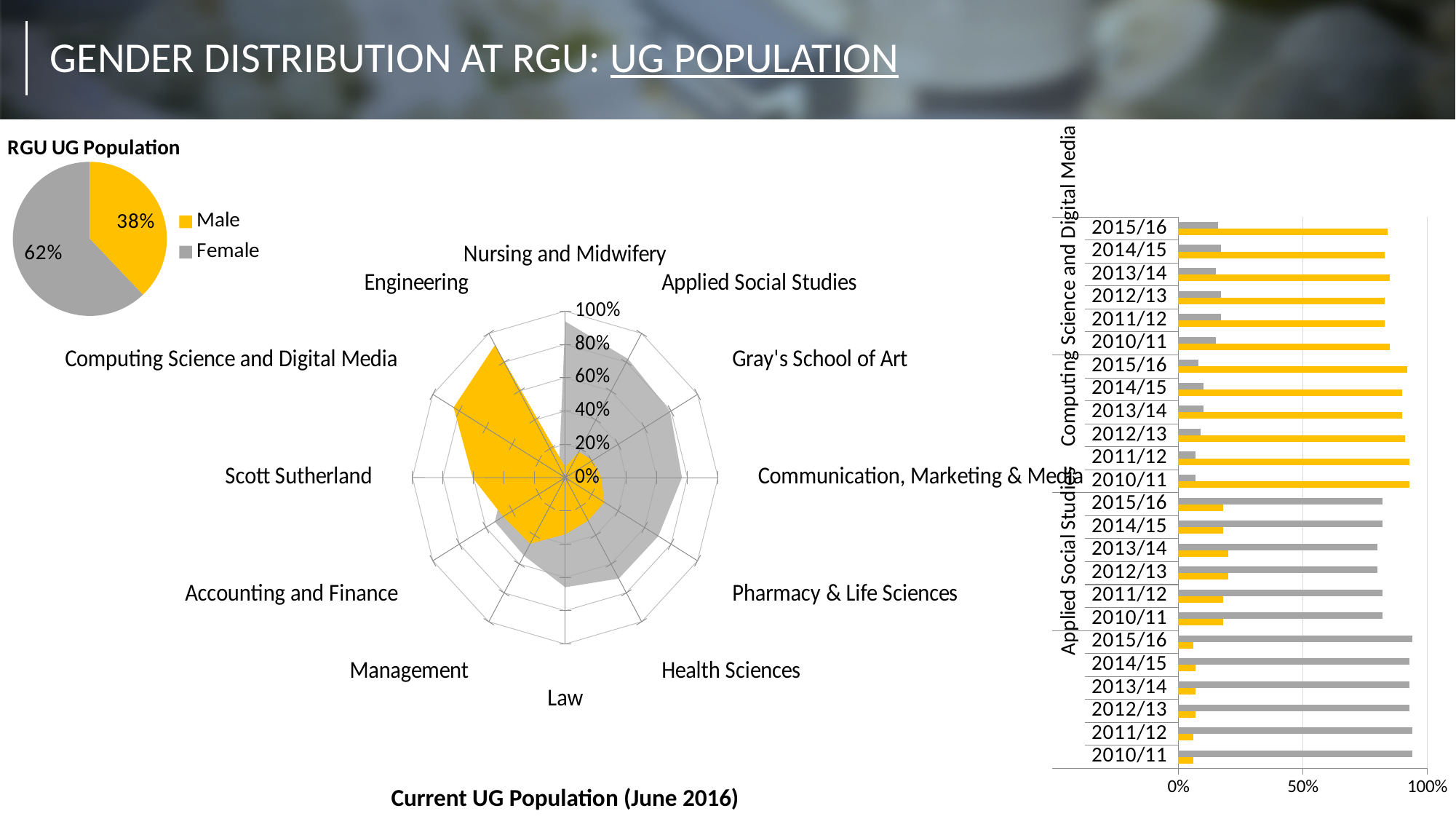

# GENDER DISTRIBUTION AT RGU: UG POPULATION

### Chart:

| Category | RGU UG Population |
|---|---|
| Male | 0.379 |
| Female | 0.621 |

### Chart

| Category | M | F |
|---|---|---|
| 2010/11 | 0.06 | 0.94 |
| 2011/12 | 0.06 | 0.94 |
| 2012/13 | 0.07 | 0.93 |
| 2013/14 | 0.07 | 0.93 |
| 2014/15 | 0.07 | 0.93 |
| 2015/16 | 0.06 | 0.94 |
| 2010/11 | 0.18 | 0.82 |
| 2011/12 | 0.18 | 0.82 |
| 2012/13 | 0.2 | 0.8 |
| 2013/14 | 0.2 | 0.8 |
| 2014/15 | 0.18 | 0.82 |
| 2015/16 | 0.18 | 0.82 |
| 2010/11 | 0.93 | 0.07 |
| 2011/12 | 0.93 | 0.07 |
| 2012/13 | 0.91 | 0.09 |
| 2013/14 | 0.9 | 0.1 |
| 2014/15 | 0.9 | 0.1 |
| 2015/16 | 0.92 | 0.08 |
| 2010/11 | 0.85 | 0.15 |
| 2011/12 | 0.83 | 0.17 |
| 2012/13 | 0.83 | 0.17 |
| 2013/14 | 0.85 | 0.15 |
| 2014/15 | 0.83 | 0.17 |
| 2015/16 | 0.84 | 0.16 |

### Chart

| Category | M | F |
|---|---|---|
| Nursing and Midwifery | 0.062 | 0.938 |
| Applied Social Studies | 0.177 | 0.823 |
| Gray's School of Art | 0.207 | 0.793 |
| Communication, Marketing & Media | 0.236 | 0.764 |
| Pharmacy & Life Sciences | 0.296 | 0.704 |
| Health Sciences | 0.299 | 0.701 |
| Law | 0.341 | 0.659 |
| Management | 0.459 | 0.541 |
| Accounting and Finance | 0.469 | 0.531 |
| Scott Sutherland | 0.606 | 0.394 |
| Computing Science and Digital Media | 0.843 | 0.157 |
| Engineering | 0.919 | 0.081 |
Current UG Population (June 2016)